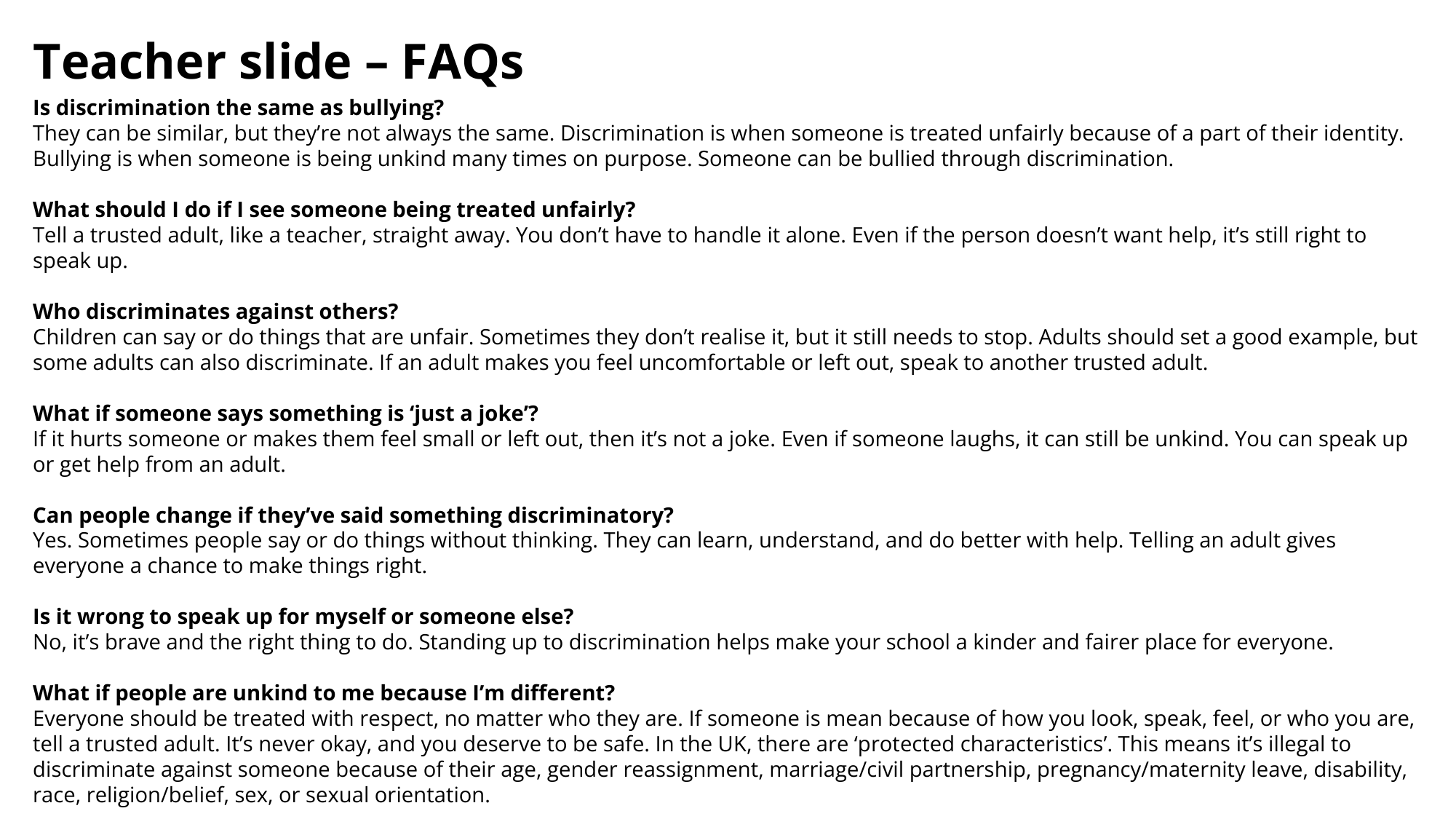

Teacher slide – FAQs
Is discrimination the same as bullying?
They can be similar, but they’re not always the same. Discrimination is when someone is treated unfairly because of a part of their identity. Bullying is when someone is being unkind many times on purpose. Someone can be bullied through discrimination.

What should I do if I see someone being treated unfairly?
Tell a trusted adult, like a teacher, straight away. You don’t have to handle it alone. Even if the person doesn’t want help, it’s still right to speak up.

Who discriminates against others?
Children can say or do things that are unfair. Sometimes they don’t realise it, but it still needs to stop. Adults should set a good example, but some adults can also discriminate. If an adult makes you feel uncomfortable or left out, speak to another trusted adult.

What if someone says something is ‘just a joke’?
If it hurts someone or makes them feel small or left out, then it’s not a joke. Even if someone laughs, it can still be unkind. You can speak up or get help from an adult.

Can people change if they’ve said something discriminatory?
Yes. Sometimes people say or do things without thinking. They can learn, understand, and do better with help. Telling an adult gives everyone a chance to make things right.

Is it wrong to speak up for myself or someone else?
No, it’s brave and the right thing to do. Standing up to discrimination helps make your school a kinder and fairer place for everyone.

What if people are unkind to me because I’m different?
Everyone should be treated with respect, no matter who they are. If someone is mean because of how you look, speak, feel, or who you are, tell a trusted adult. It’s never okay, and you deserve to be safe. In the UK, there are ‘protected characteristics’. This means it’s illegal to discriminate against someone because of their age, gender reassignment, marriage/civil partnership, pregnancy/maternity leave, disability, race, religion/belief, sex, or sexual orientation.